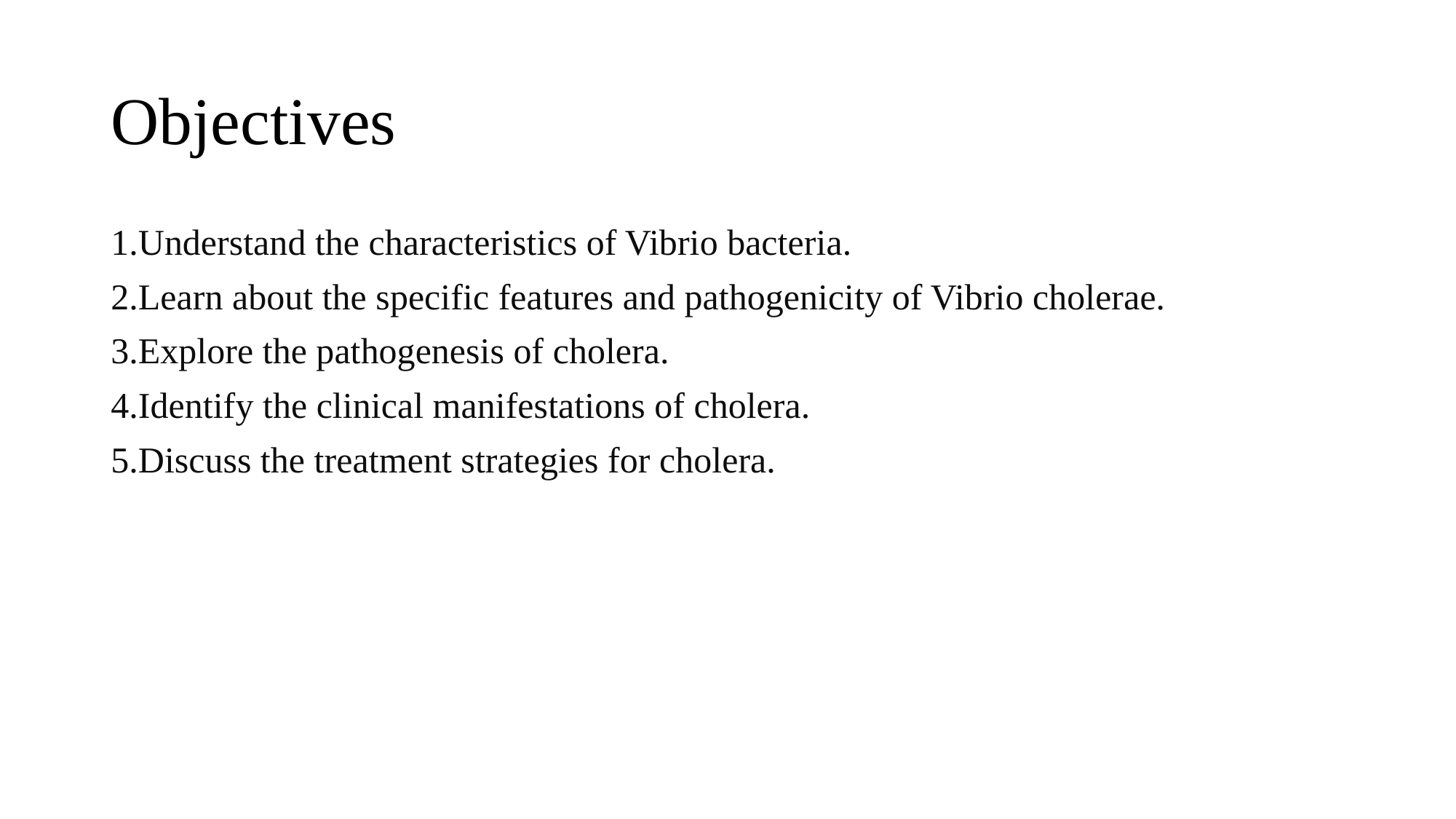

# Objectives
Understand the characteristics of Vibrio bacteria.
Learn about the specific features and pathogenicity of Vibrio cholerae.
Explore the pathogenesis of cholera.
Identify the clinical manifestations of cholera.
Discuss the treatment strategies for cholera.